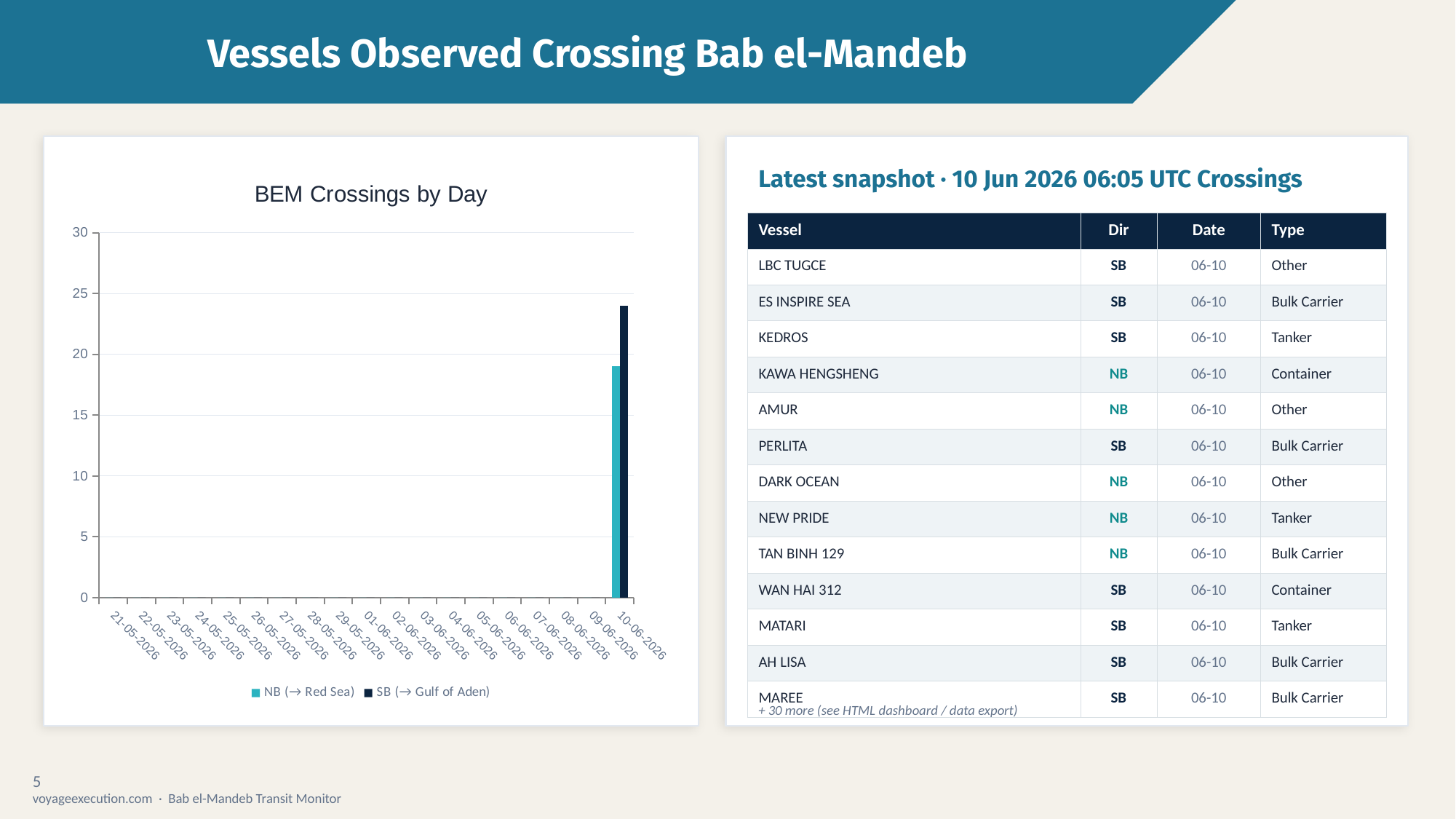

Vessels Observed Crossing Bab el-Mandeb

Latest snapshot · 10 Jun 2026 06:05 UTC Crossings

### Chart: BEM Crossings by Day

| Category | NB (→ Red Sea) | SB (→ Gulf of Aden) |
|---|---|---|
| 21-05-2026 | 0.0 | 0.0 |
| 22-05-2026 | 0.0 | 0.0 |
| 23-05-2026 | 0.0 | 0.0 |
| 24-05-2026 | 0.0 | 0.0 |
| 25-05-2026 | 0.0 | 0.0 |
| 26-05-2026 | 0.0 | 0.0 |
| 27-05-2026 | 0.0 | 0.0 |
| 28-05-2026 | 0.0 | 0.0 |
| 29-05-2026 | 0.0 | 0.0 |
| 01-06-2026 | 0.0 | 0.0 |
| 02-06-2026 | 0.0 | 0.0 |
| 03-06-2026 | 0.0 | 0.0 |
| 04-06-2026 | 0.0 | 0.0 |
| 05-06-2026 | 0.0 | 0.0 |
| 06-06-2026 | 0.0 | 0.0 |
| 07-06-2026 | 0.0 | 0.0 |
| 08-06-2026 | 0.0 | 0.0 |
| 09-06-2026 | 0.0 | 0.0 |
| 10-06-2026 | 19.0 | 24.0 |
| Vessel | Dir | Date | Type |
| --- | --- | --- | --- |
| LBC TUGCE | SB | 06-10 | Other |
| ES INSPIRE SEA | SB | 06-10 | Bulk Carrier |
| KEDROS | SB | 06-10 | Tanker |
| KAWA HENGSHENG | NB | 06-10 | Container |
| AMUR | NB | 06-10 | Other |
| PERLITA | SB | 06-10 | Bulk Carrier |
| DARK OCEAN | NB | 06-10 | Other |
| NEW PRIDE | NB | 06-10 | Tanker |
| TAN BINH 129 | NB | 06-10 | Bulk Carrier |
| WAN HAI 312 | SB | 06-10 | Container |
| MATARI | SB | 06-10 | Tanker |
| AH LISA | SB | 06-10 | Bulk Carrier |
| MAREE | SB | 06-10 | Bulk Carrier |
+ 30 more (see HTML dashboard / data export)
5
voyageexecution.com  ·  Bab el-Mandeb Transit Monitor